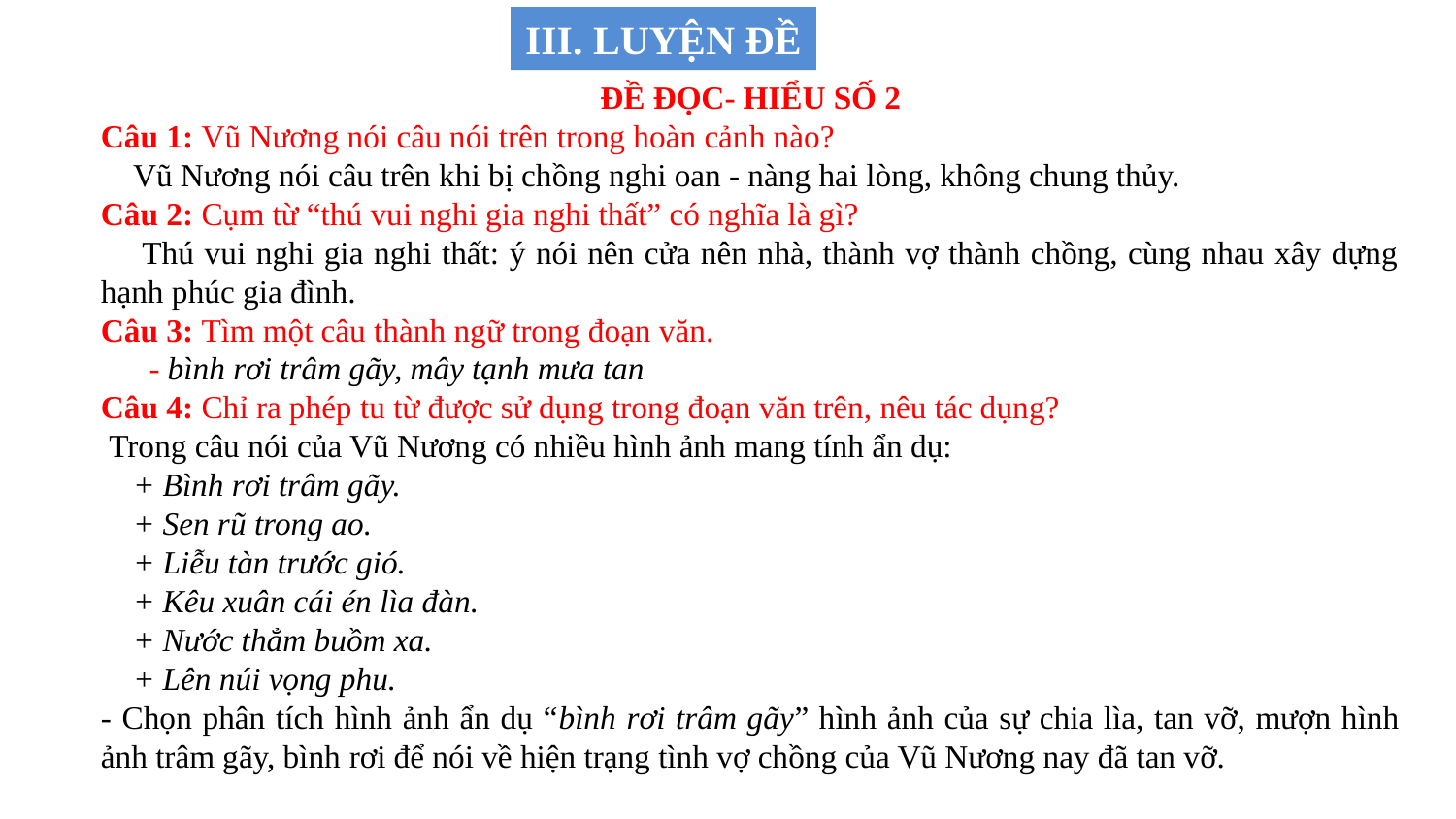

III. LUYỆN ĐỀ
ĐỀ ĐỌC- HIỂU SỐ 2
Câu 1: Vũ Nương nói câu nói trên trong hoàn cảnh nào?
    Vũ Nương nói câu trên khi bị chồng nghi oan - nàng hai lòng, không chung thủy.
Câu 2: Cụm từ “thú vui nghi gia nghi thất” có nghĩa là gì?
    Thú vui nghi gia nghi thất: ý nói nên cửa nên nhà, thành vợ thành chồng, cùng nhau xây dựng hạnh phúc gia đình.
Câu 3: Tìm một câu thành ngữ trong đoạn văn.
      - bình rơi trâm gãy, mây tạnh mưa tan
Câu 4: Chỉ ra phép tu từ được sử dụng trong đoạn văn trên, nêu tác dụng?
 Trong câu nói của Vũ Nương có nhiều hình ảnh mang tính ẩn dụ:
    + Bình rơi trâm gãy.
    + Sen rũ trong ao.
    + Liễu tàn trước gió.
    + Kêu xuân cái én lìa đàn.
    + Nước thẳm buồm xa.
    + Lên núi vọng phu.
- Chọn phân tích hình ảnh ẩn dụ “bình rơi trâm gãy” hình ảnh của sự chia lìa, tan vỡ, mượn hình ảnh trâm gãy, bình rơi để nói về hiện trạng tình vợ chồng của Vũ Nương nay đã tan vỡ.